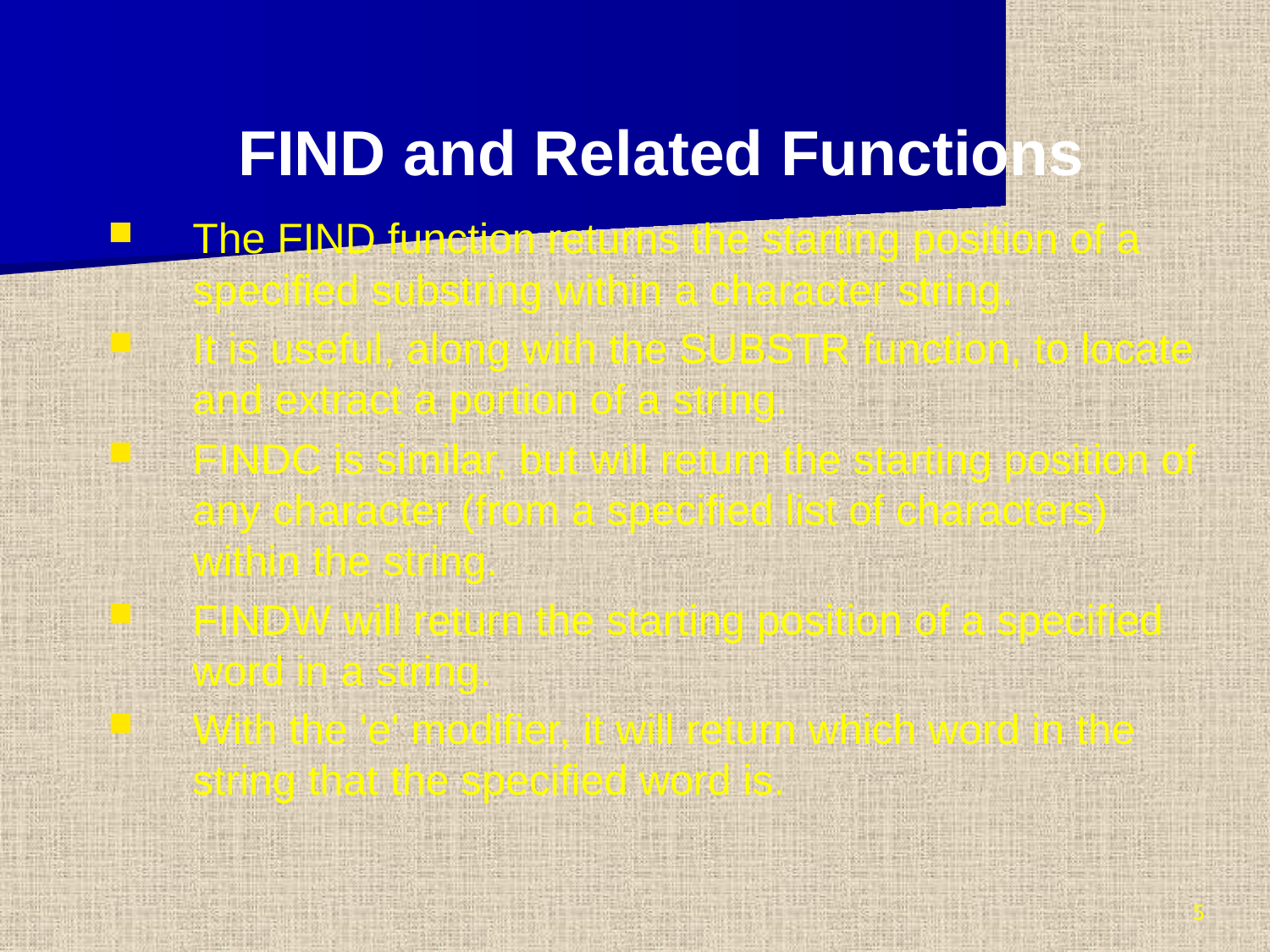

FIND and Related Functions

The FIND function returns the starting position of a specified substring within a character string.
It is useful, along with the SUBSTR function, to locate and extract a portion of a string.
FINDC is similar, but will return the starting position of any character (from a specified list of characters) within the string.
FINDW will return the starting position of a specified word in a string.
With the 'e' modifier, it will return which word in the string that the specified word is.

5